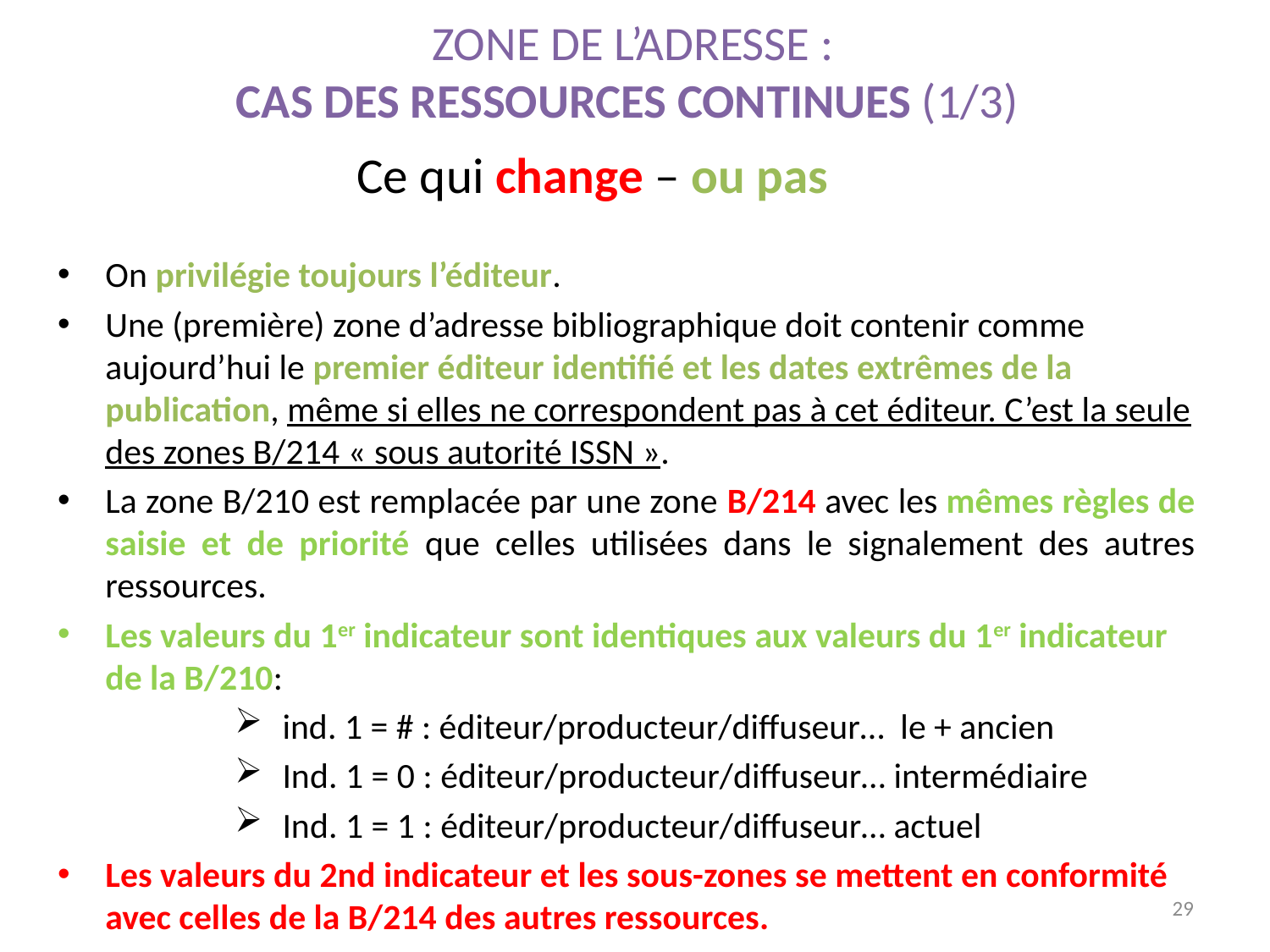

Zone de l’adresse :
cas des RESSOURCES CONTINUES (1/3)
Ce qui change – ou pas
On privilégie toujours l’éditeur.
Une (première) zone d’adresse bibliographique doit contenir comme aujourd’hui le premier éditeur identifié et les dates extrêmes de la publication, même si elles ne correspondent pas à cet éditeur. C’est la seule des zones B/214 « sous autorité ISSN ».
La zone B/210 est remplacée par une zone B/214 avec les mêmes règles de saisie et de priorité que celles utilisées dans le signalement des autres ressources.
Les valeurs du 1er indicateur sont identiques aux valeurs du 1er indicateur de la B/210:
ind. 1 = # : éditeur/producteur/diffuseur…  le + ancien
Ind. 1 = 0 : éditeur/producteur/diffuseur… intermédiaire
Ind. 1 = 1 : éditeur/producteur/diffuseur… actuel
Les valeurs du 2nd indicateur et les sous-zones se mettent en conformité avec celles de la B/214 des autres ressources.
29